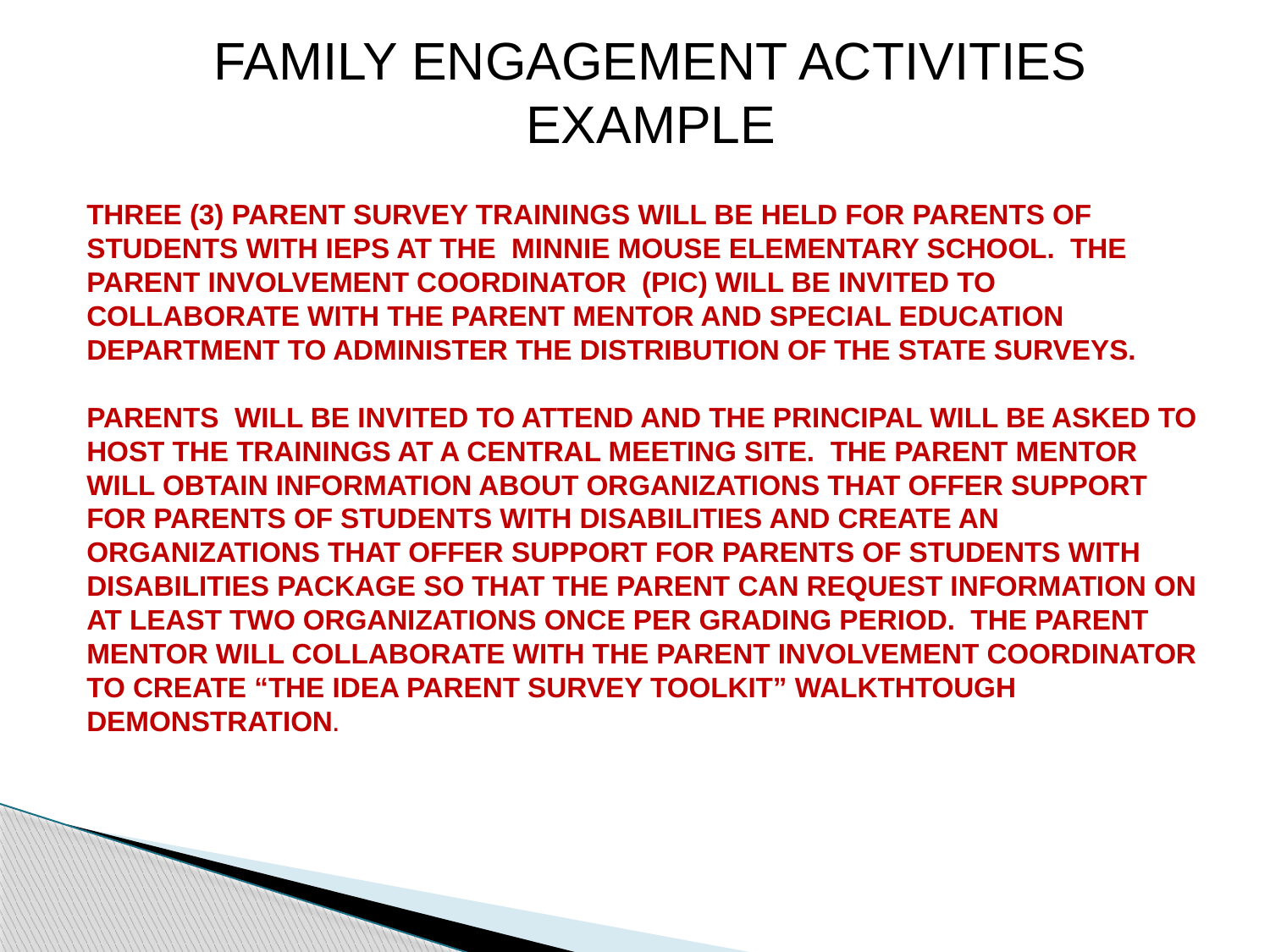

FAMILY ENGAGEMENT ACTIVITIES
EXAMPLE
THREE (3) PARENT SURVEY TRAININGS WILL BE HELD FOR PARENTS OF STUDENTS WITH IEPS AT THE  MINNIE MOUSE ELEMENTARY SCHOOL.  THE PARENT INVOLVEMENT COORDINATOR  (PIC) WILL BE INVITED TO COLLABORATE WITH THE PARENT MENTOR AND SPECIAL EDUCATION DEPARTMENT TO ADMINISTER THE DISTRIBUTION OF THE STATE SURVEYS.

PARENTS  WILL BE INVITED TO ATTEND AND THE PRINCIPAL WILL BE ASKED TO HOST THE TRAININGS AT A CENTRAL MEETING SITE.  THE PARENT MENTOR WILL OBTAIN INFORMATION ABOUT ORGANIZATIONS THAT OFFER SUPPORT FOR PARENTS OF STUDENTS WITH DISABILITIES AND CREATE AN ORGANIZATIONS THAT OFFER SUPPORT FOR PARENTS OF STUDENTS WITH DISABILITIES PACKAGE SO THAT THE PARENT CAN REQUEST INFORMATION ON AT LEAST TWO ORGANIZATIONS ONCE PER GRADING PERIOD.  THE PARENT MENTOR WILL COLLABORATE WITH THE PARENT INVOLVEMENT COORDINATOR TO CREATE “THE IDEA PARENT SURVEY TOOLKIT” WALKTHTOUGH DEMONSTRATION.